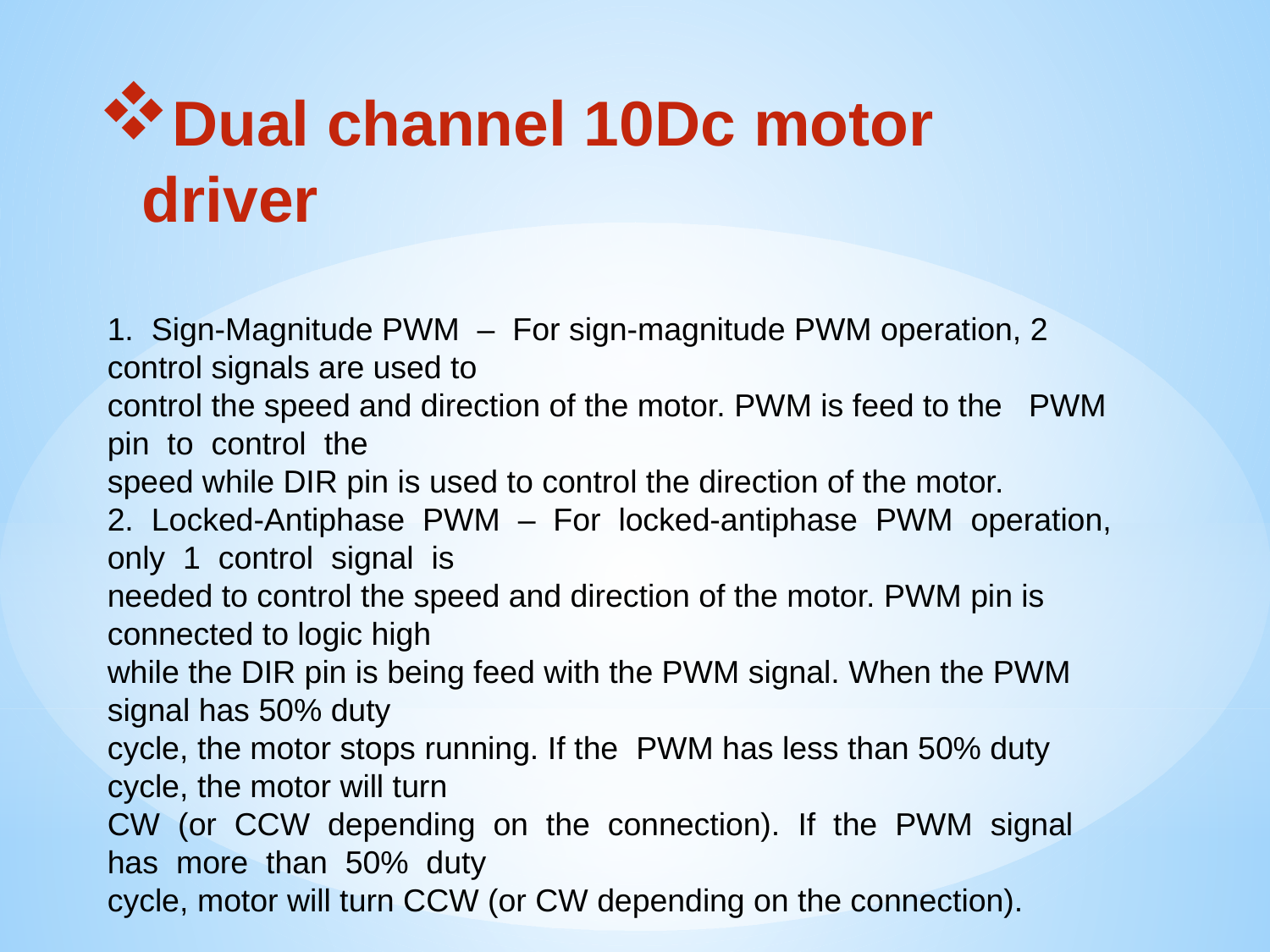

# Dual channel 10Dc motor driver
1.  Sign-Magnitude PWM  –  For sign-magnitude PWM operation, 2 control signals are used to
control the speed and direction of the motor. PWM is feed to the   PWM  pin  to  control  the
speed while DIR pin is used to control the direction of the motor.
2.  Locked-Antiphase  PWM  –  For  locked-antiphase  PWM  operation,  only  1  control  signal  is
needed to control the speed and direction of the motor. PWM pin is connected to logic high
while the DIR pin is being feed with the PWM signal. When the PWM signal has 50% duty
cycle, the motor stops running. If the  PWM has less than 50% duty cycle, the motor will turn
CW  (or  CCW  depending  on  the  connection).  If  the  PWM  signal  has  more  than  50%  duty
cycle, motor will turn CCW (or CW depending on the connection).